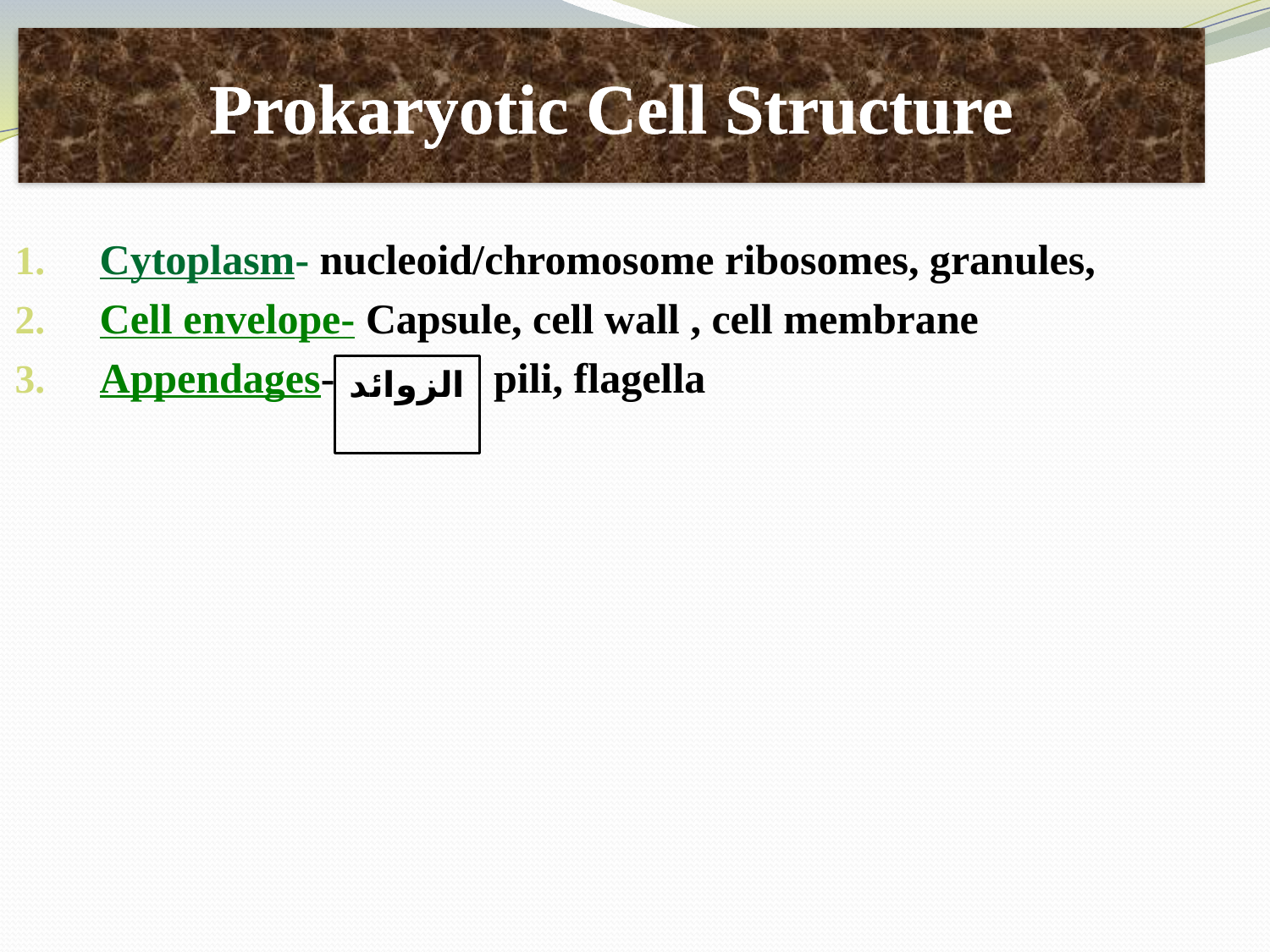

Prokaryotic Cell Structure
Cytoplasm- nucleoid/chromosome ribosomes, granules,
Cell envelope- Capsule, cell wall , cell membrane
Appendages-               pili, flagella

الزوائد